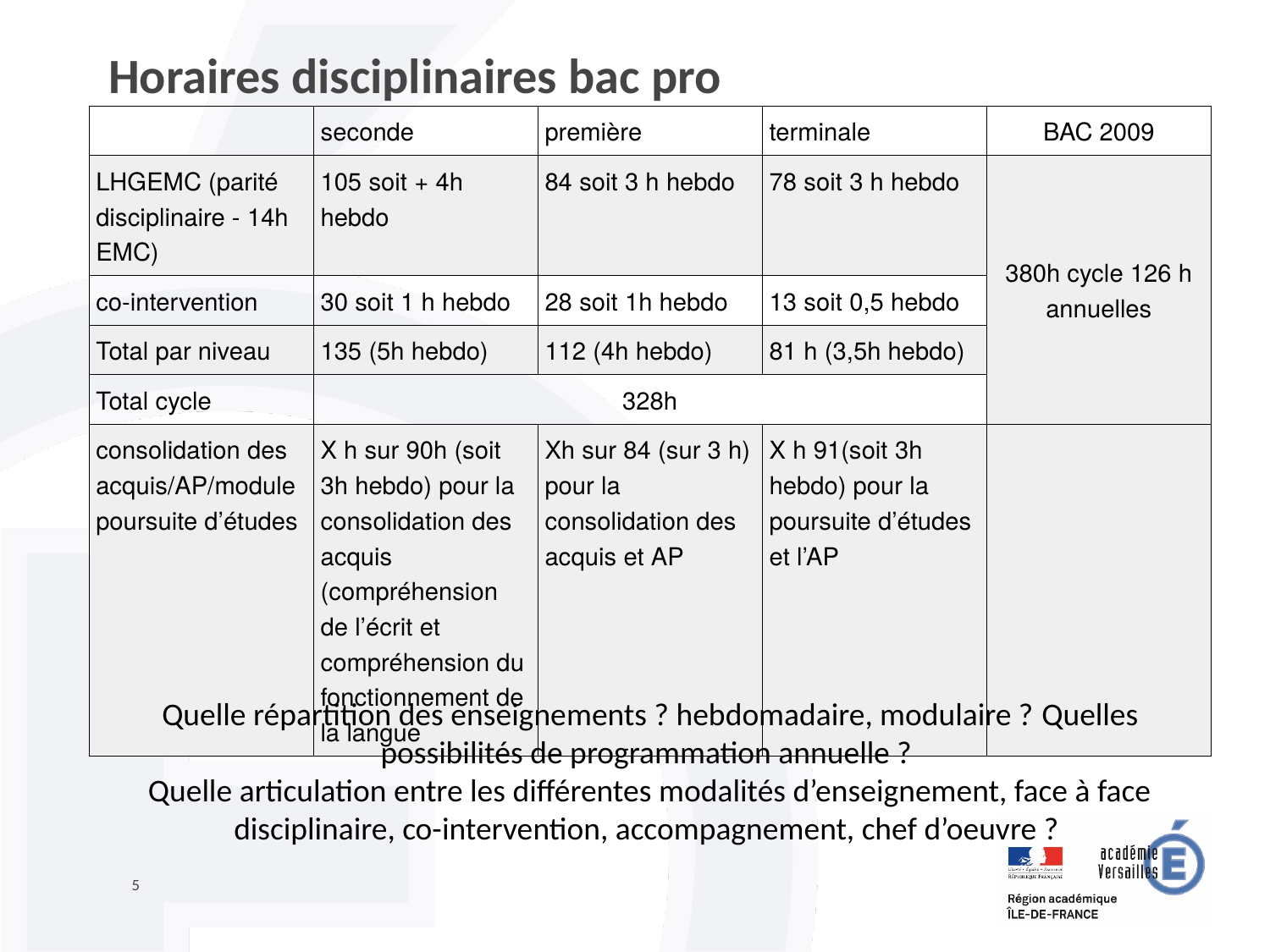

Horaires disciplinaires bac pro
|  | seconde | première | terminale | BAC 2009 |
| --- | --- | --- | --- | --- |
| LHGEMC (parité disciplinaire - 14h EMC) | 105 soit + 4h hebdo | 84 soit 3 h hebdo | 78 soit 3 h hebdo | 380h cycle 126 h annuelles |
| co-intervention | 30 soit 1 h hebdo | 28 soit 1h hebdo | 13 soit 0,5 hebdo |  |
| Total par niveau | 135 (5h hebdo) | 112 (4h hebdo) | 81 h (3,5h hebdo) |  |
| Total cycle | 328h |  |  |  |
| consolidation des acquis/AP/module poursuite d’études | X h sur 90h (soit 3h hebdo) pour la consolidation des acquis (compréhension de l’écrit et compréhension du fonctionnement de la langue | Xh sur 84 (sur 3 h) pour la consolidation des acquis et AP | X h 91(soit 3h hebdo) pour la poursuite d’études et l’AP |  |
Quelle répartition des enseignements ? hebdomadaire, modulaire ? Quelles possibilités de programmation annuelle ?
Quelle articulation entre les différentes modalités d’enseignement, face à face disciplinaire, co-intervention, accompagnement, chef d’oeuvre ?
5